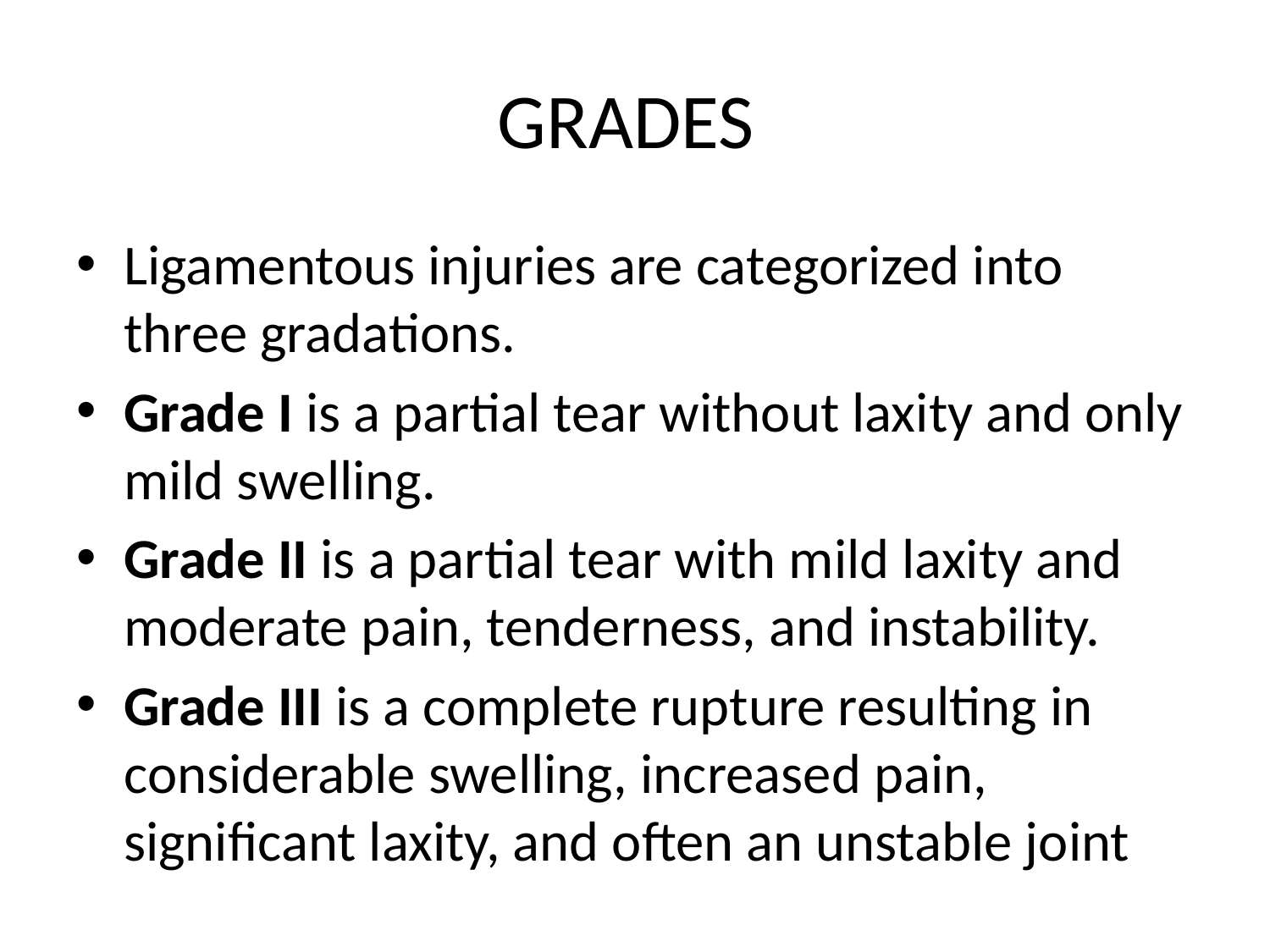

# GRADES
Ligamentous injuries are categorized into three gradations.
Grade I is a partial tear without laxity and only mild swelling.
Grade II is a partial tear with mild laxity and moderate pain, tenderness, and instability.
Grade III is a complete rupture resulting in considerable swelling, increased pain, significant laxity, and often an unstable joint